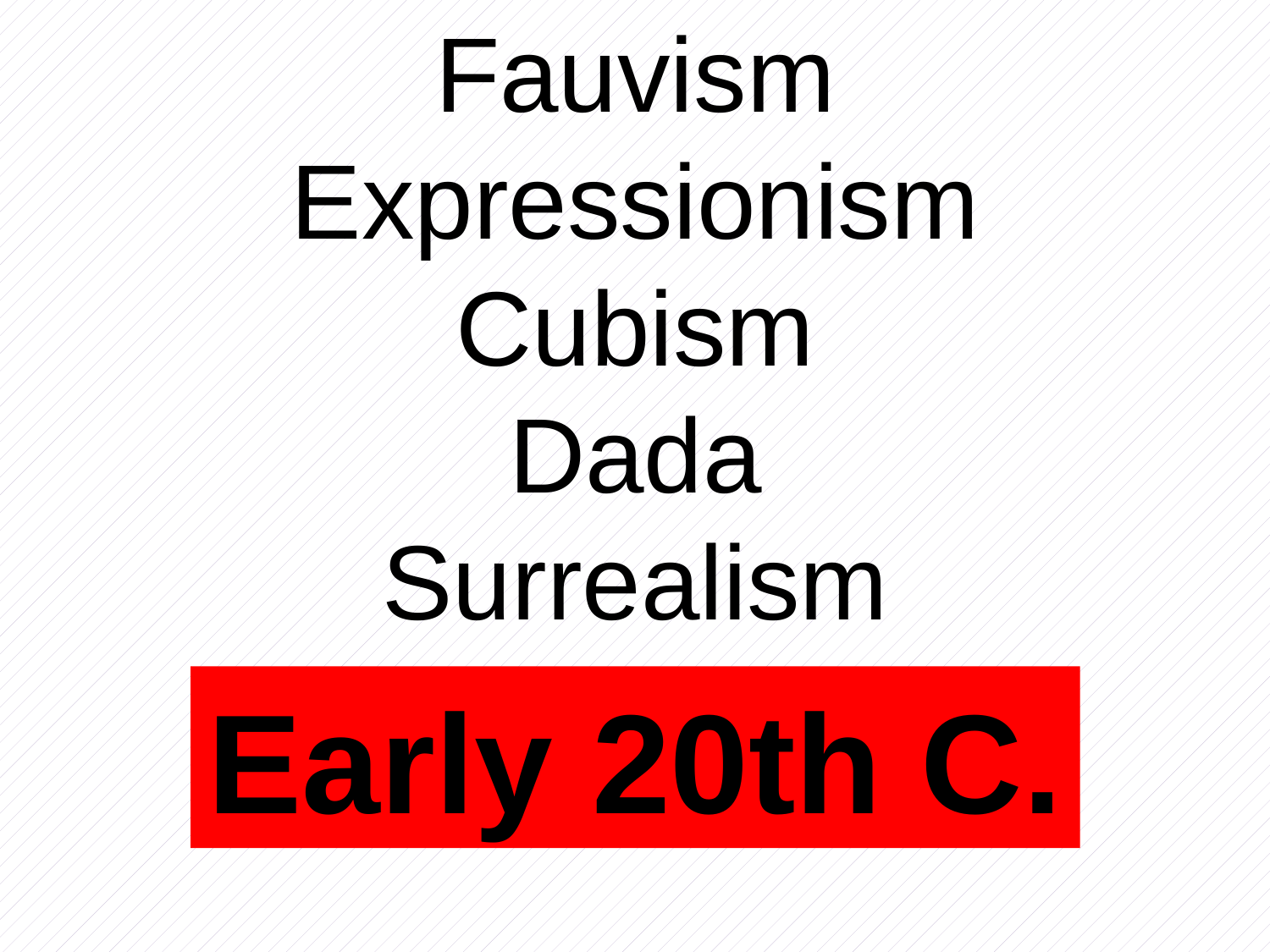

Fauvism
Expressionism
Cubism
Dada
Surrealism

Early 20th C.